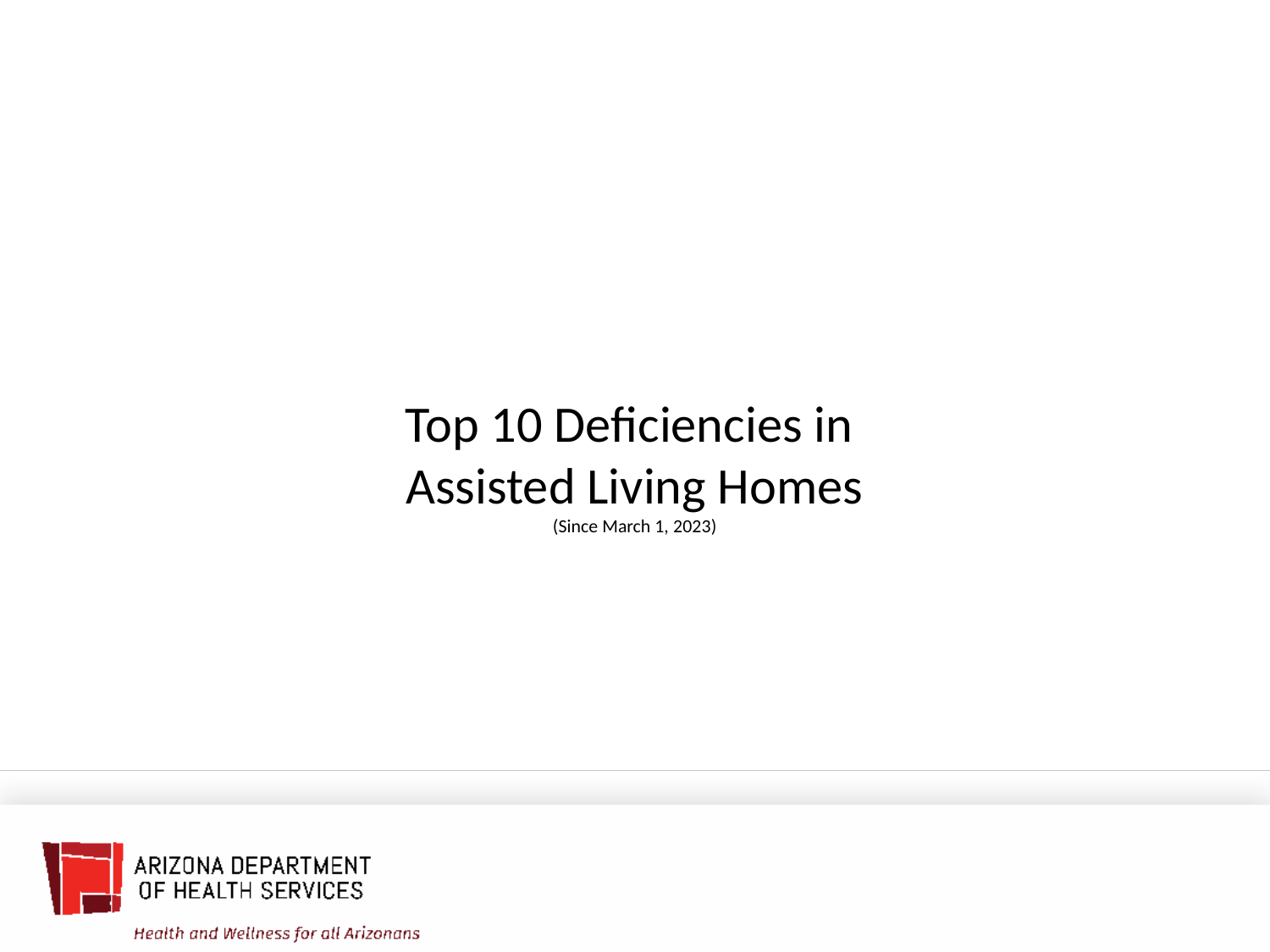

# Top 10 Deficiencies in Assisted Living Homes (Since March 1, 2023)